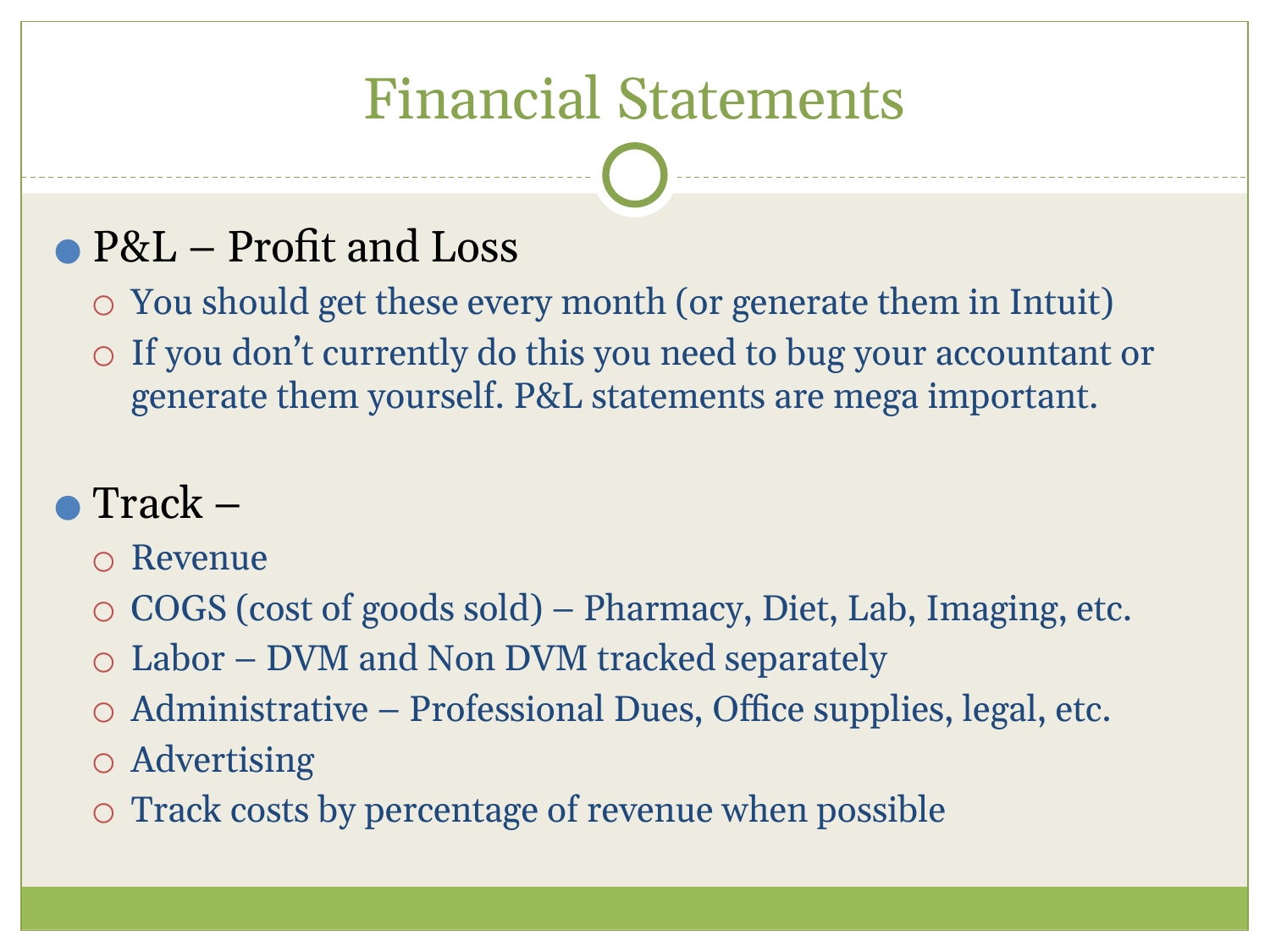

# Financial Statements
P&L – Profit and Loss
You should get these every month (or generate them in Intuit)
If you don’t currently do this you need to bug your accountant or generate them yourself. P&L statements are mega important.

Track –
Revenue
COGS (cost of goods sold) – Pharmacy, Diet, Lab, Imaging, etc.
Labor – DVM and Non DVM tracked separately
Administrative – Professional Dues, Office supplies, legal, etc.
Advertising
Track costs by percentage of revenue when possible